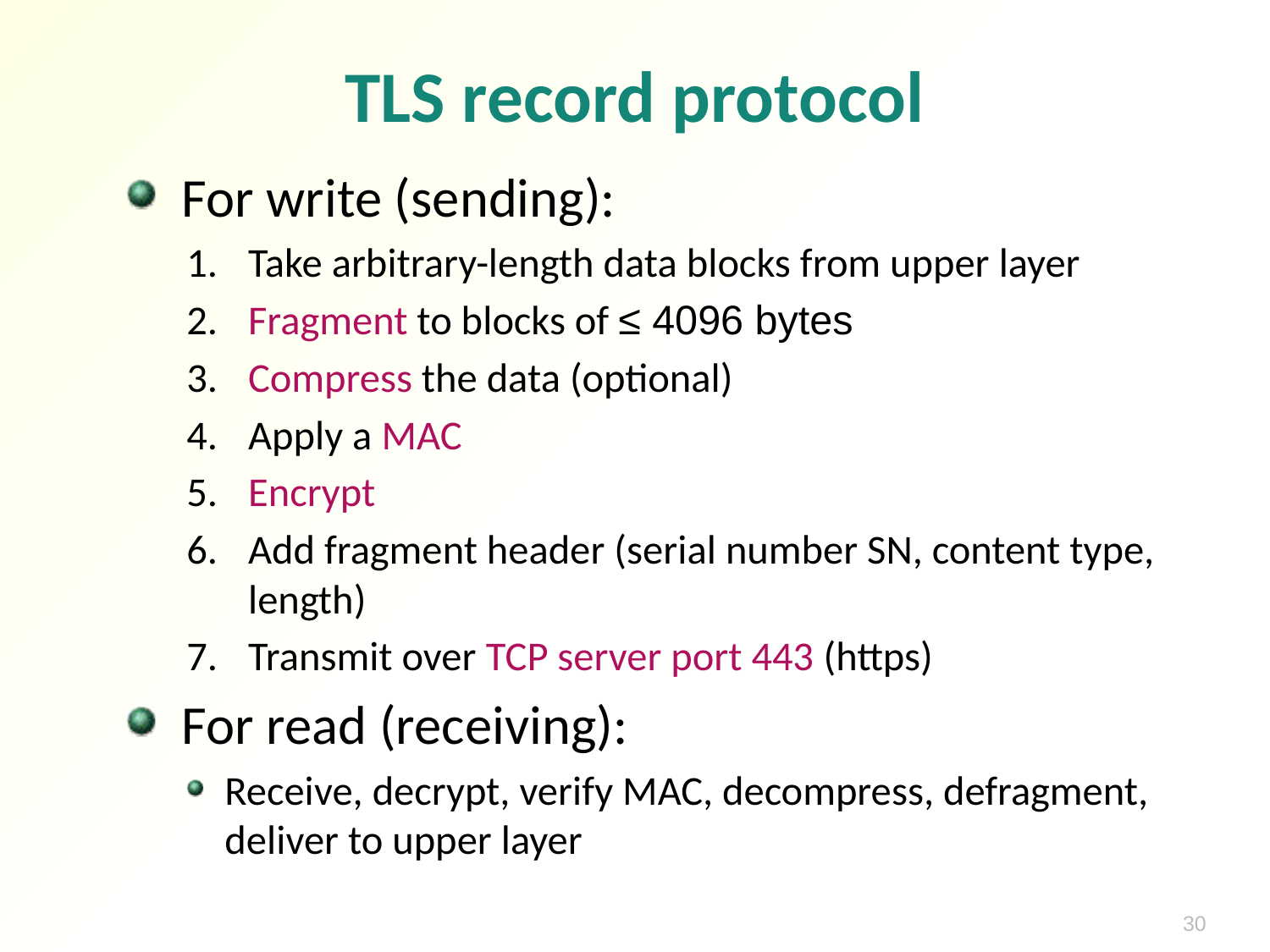

# TLS record protocol
For write (sending):
Take arbitrary-length data blocks from upper layer
Fragment to blocks of ≤ 4096 bytes
Compress the data (optional)
Apply a MAC
Encrypt
Add fragment header (serial number SN, content type, length)
Transmit over TCP server port 443 (https)
For read (receiving):
Receive, decrypt, verify MAC, decompress, defragment, deliver to upper layer

30